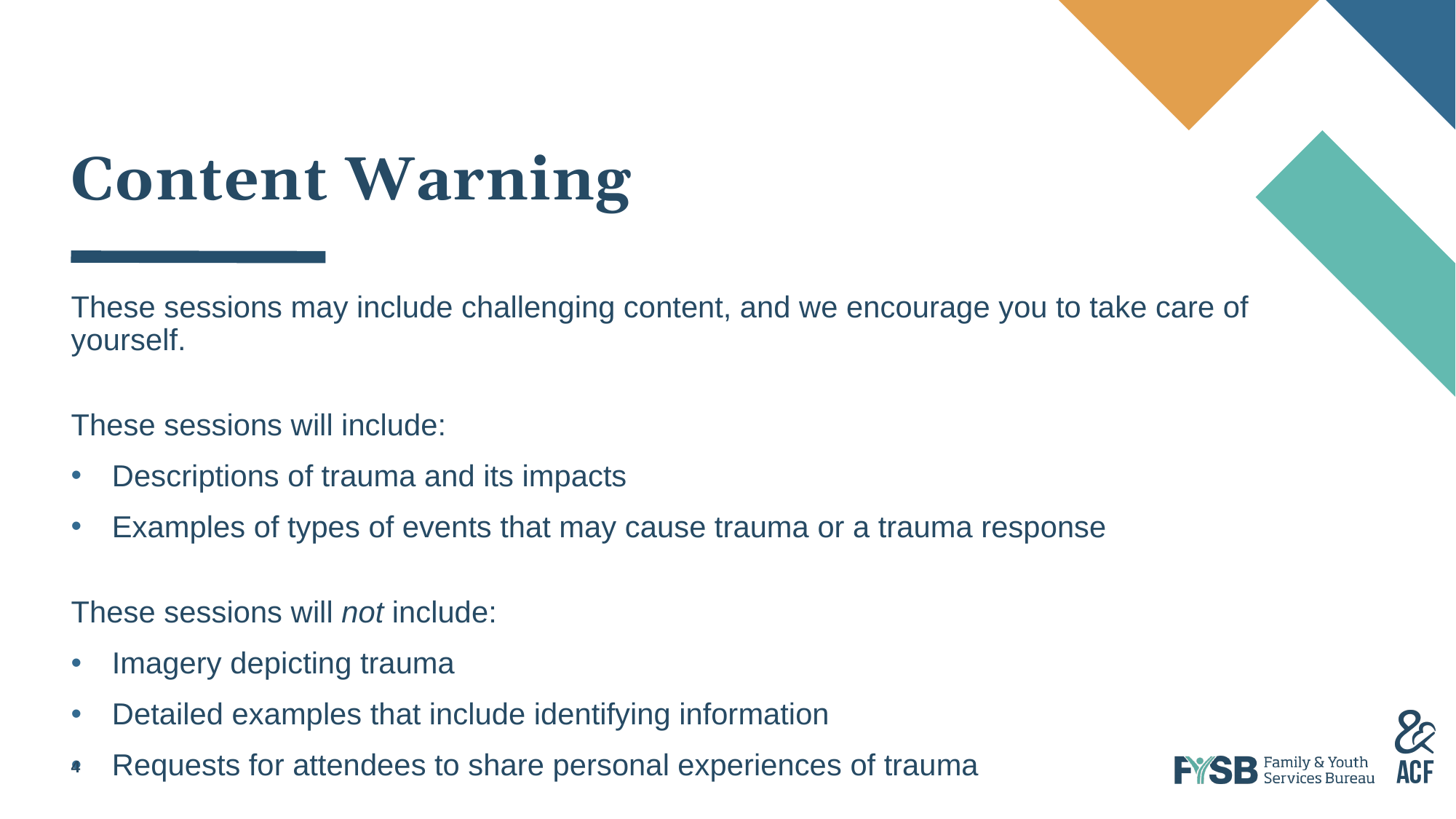

# Content Warning
These sessions may include challenging content, and we encourage you to take care of yourself.

These sessions will include:
Descriptions of trauma and its impacts
Examples of types of events that may cause trauma or a trauma response

These sessions will not include:
Imagery depicting trauma
Detailed examples that include identifying information
Requests for attendees to share personal experiences of trauma
4